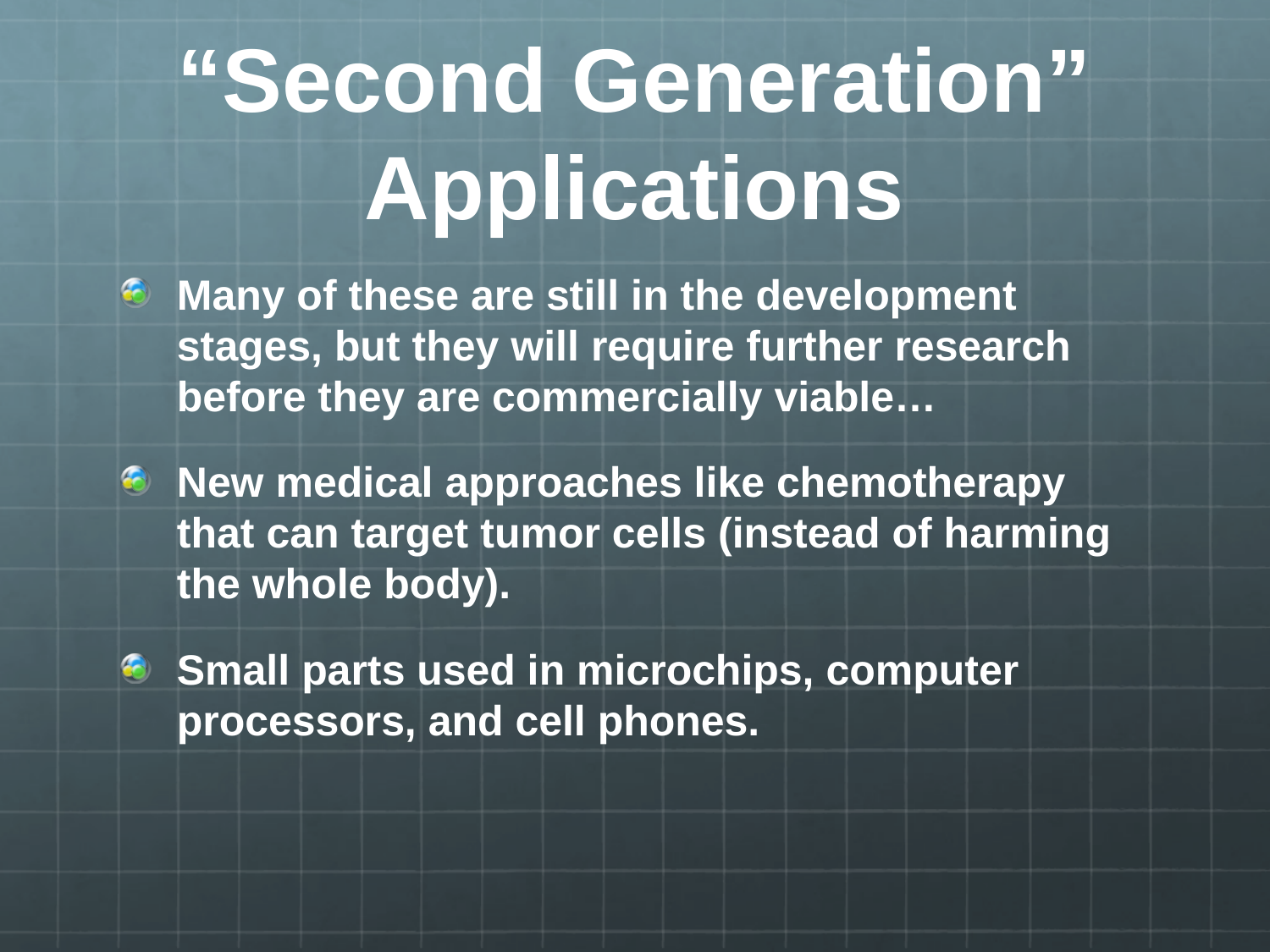

# “Second Generation” Applications
Many of these are still in the development stages, but they will require further research before they are commercially viable…
New medical approaches like chemotherapy that can target tumor cells (instead of harming the whole body).
Small parts used in microchips, computer processors, and cell phones.